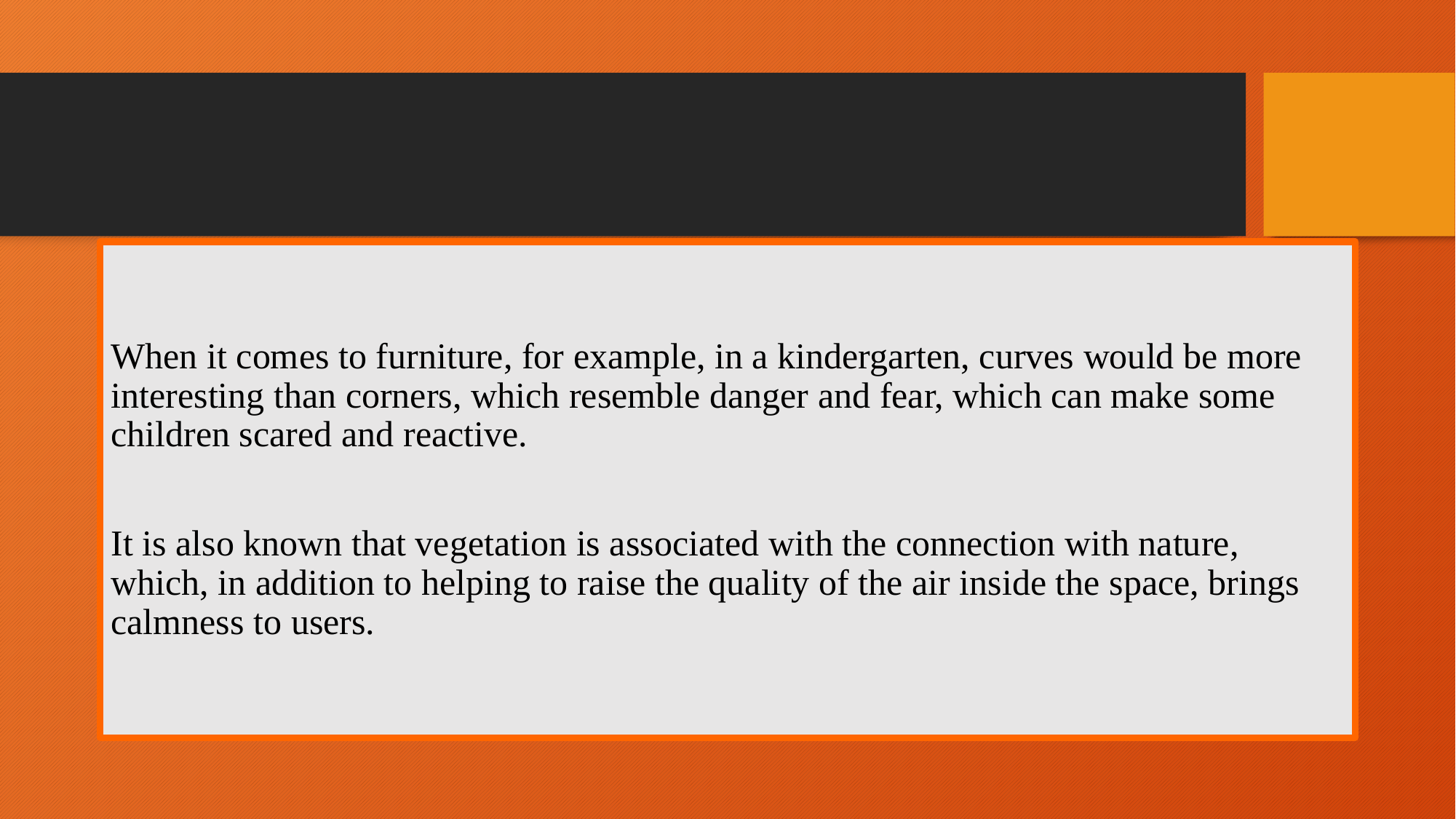

#
When it comes to furniture, for example, in a kindergarten, curves would be more interesting than corners, which resemble danger and fear, which can make some children scared and reactive.

It is also known that vegetation is associated with the connection with nature, which, in addition to helping to raise the quality of the air inside the space, brings calmness to users.